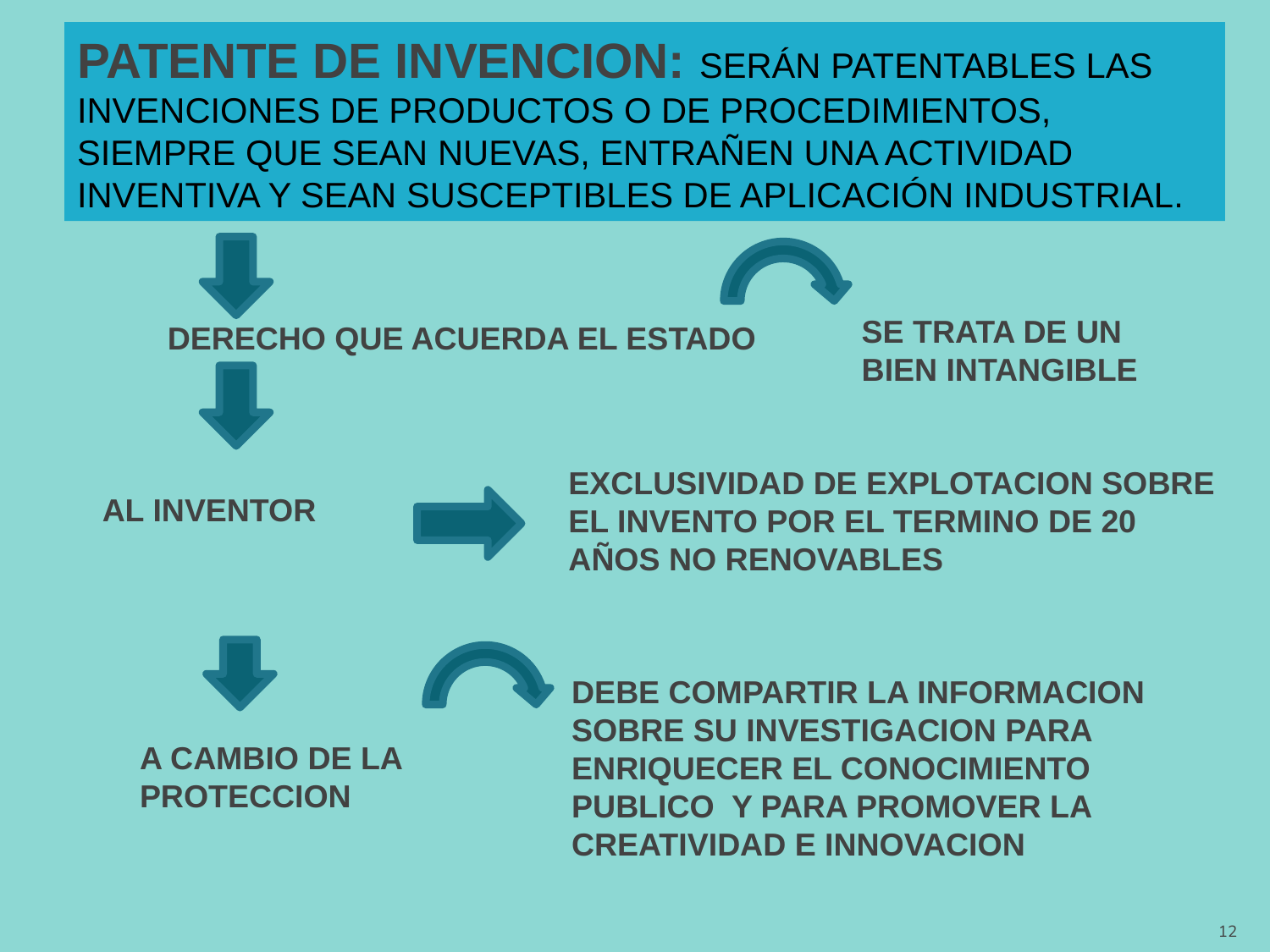

PATENTE DE INVENCION: SERÁN PATENTABLES LAS INVENCIONES DE PRODUCTOS O DE PROCEDIMIENTOS, SIEMPRE QUE SEAN NUEVAS, ENTRAÑEN UNA ACTIVIDAD INVENTIVA Y SEAN SUSCEPTIBLES DE APLICACIÓN INDUSTRIAL.

SE TRATA DE UN BIEN INTANGIBLE
DERECHO QUE ACUERDA EL ESTADO

EXCLUSIVIDAD DE EXPLOTACION SOBRE EL INVENTO POR EL TERMINO DE 20 AÑOS NO RENOVABLES
AL INVENTOR

DEBE COMPARTIR LA INFORMACION SOBRE SU INVESTIGACION PARA ENRIQUECER EL CONOCIMIENTO PUBLICO  Y PARA PROMOVER LA CREATIVIDAD E INNOVACION

A CAMBIO DE LA
PROTECCION
12